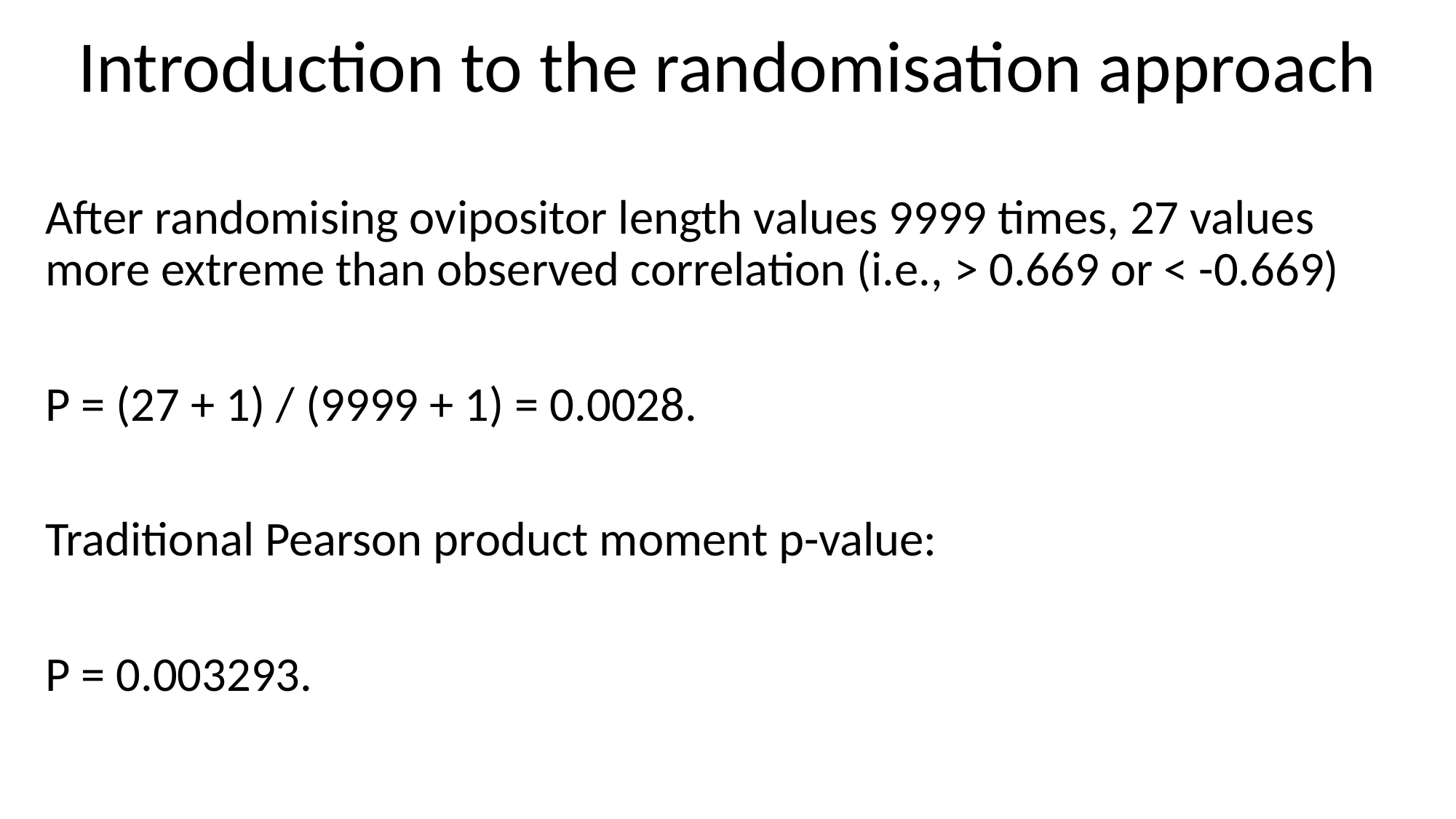

# Introduction to the randomisation approach
After randomising ovipositor length values 9999 times, 27 values more extreme than observed correlation (i.e., > 0.669 or < -0.669)

P = (27 + 1) / (9999 + 1) = 0.0028.

Traditional Pearson product moment p-value:

P = 0.003293.